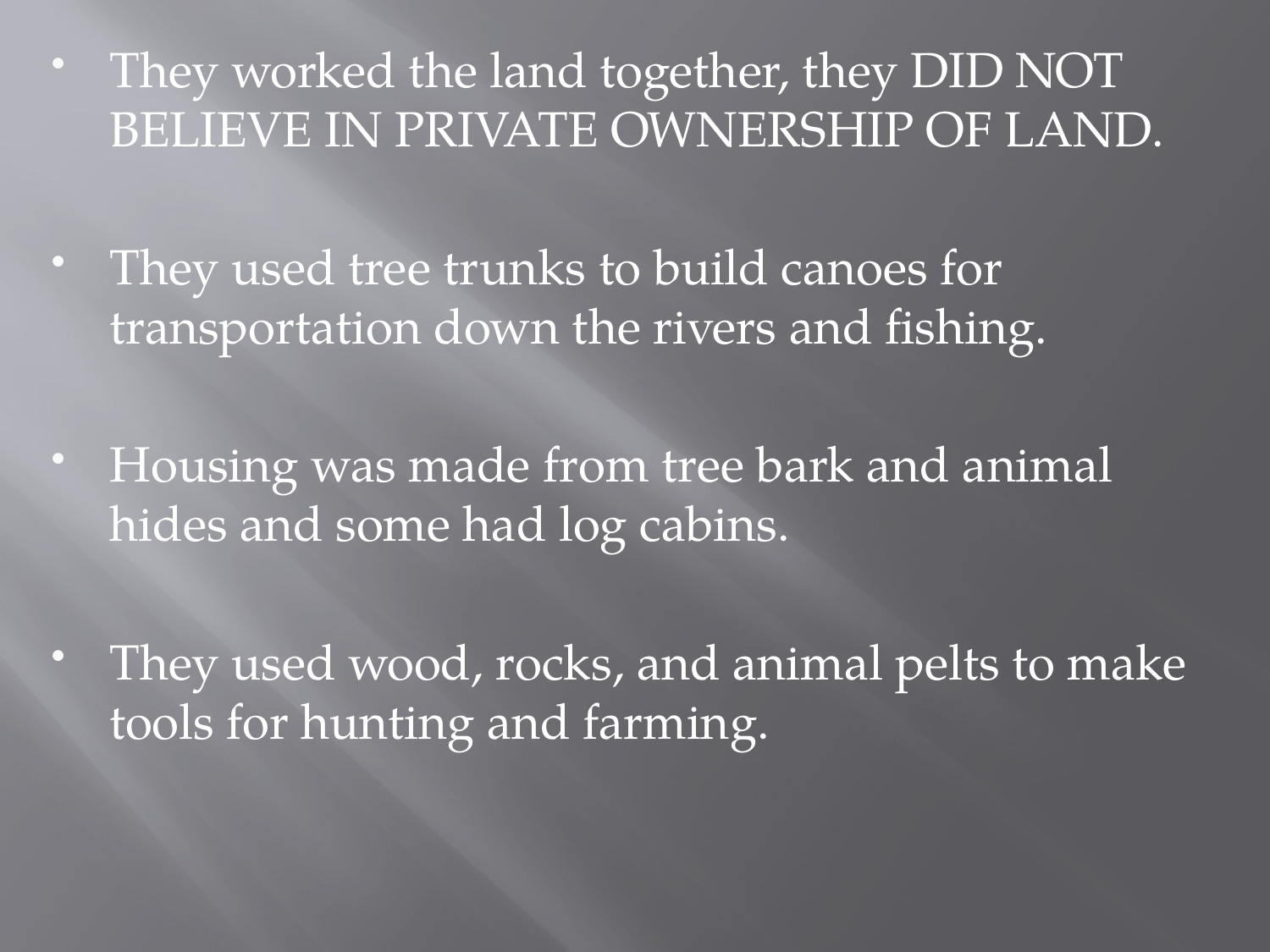

They worked the land together, they DID NOT BELIEVE IN PRIVATE OWNERSHIP OF LAND.

They used tree trunks to build canoes for transportation down the rivers and fishing.

Housing was made from tree bark and animal hides and some had log cabins.

They used wood, rocks, and animal pelts to make tools for hunting and farming.